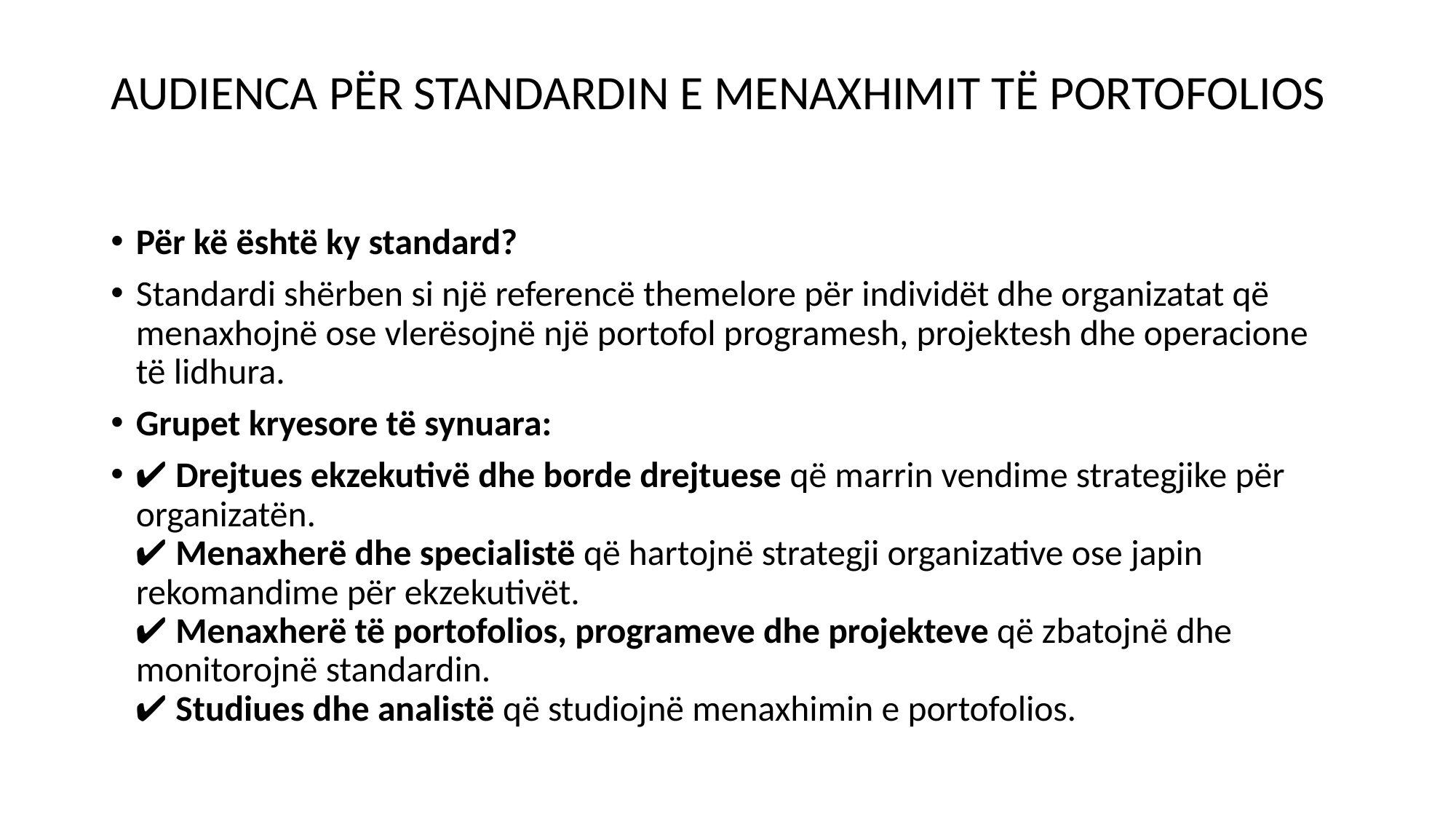

# AUDIENCA PËR STANDARDIN E MENAXHIMIT TË PORTOFOLIOS
Për kë është ky standard?
Standardi shërben si një referencë themelore për individët dhe organizatat që menaxhojnë ose vlerësojnë një portofol programesh, projektesh dhe operacione të lidhura.
Grupet kryesore të synuara:
✔ Drejtues ekzekutivë dhe borde drejtuese që marrin vendime strategjike për organizatën.
✔ Menaxherë dhe specialistë që hartojnë strategji organizative ose japin rekomandime për ekzekutivët.
✔ Menaxherë të portofolios, programeve dhe projekteve që zbatojnë dhe monitorojnë standardin.
✔ Studiues dhe analistë që studiojnë menaxhimin e portofolios.